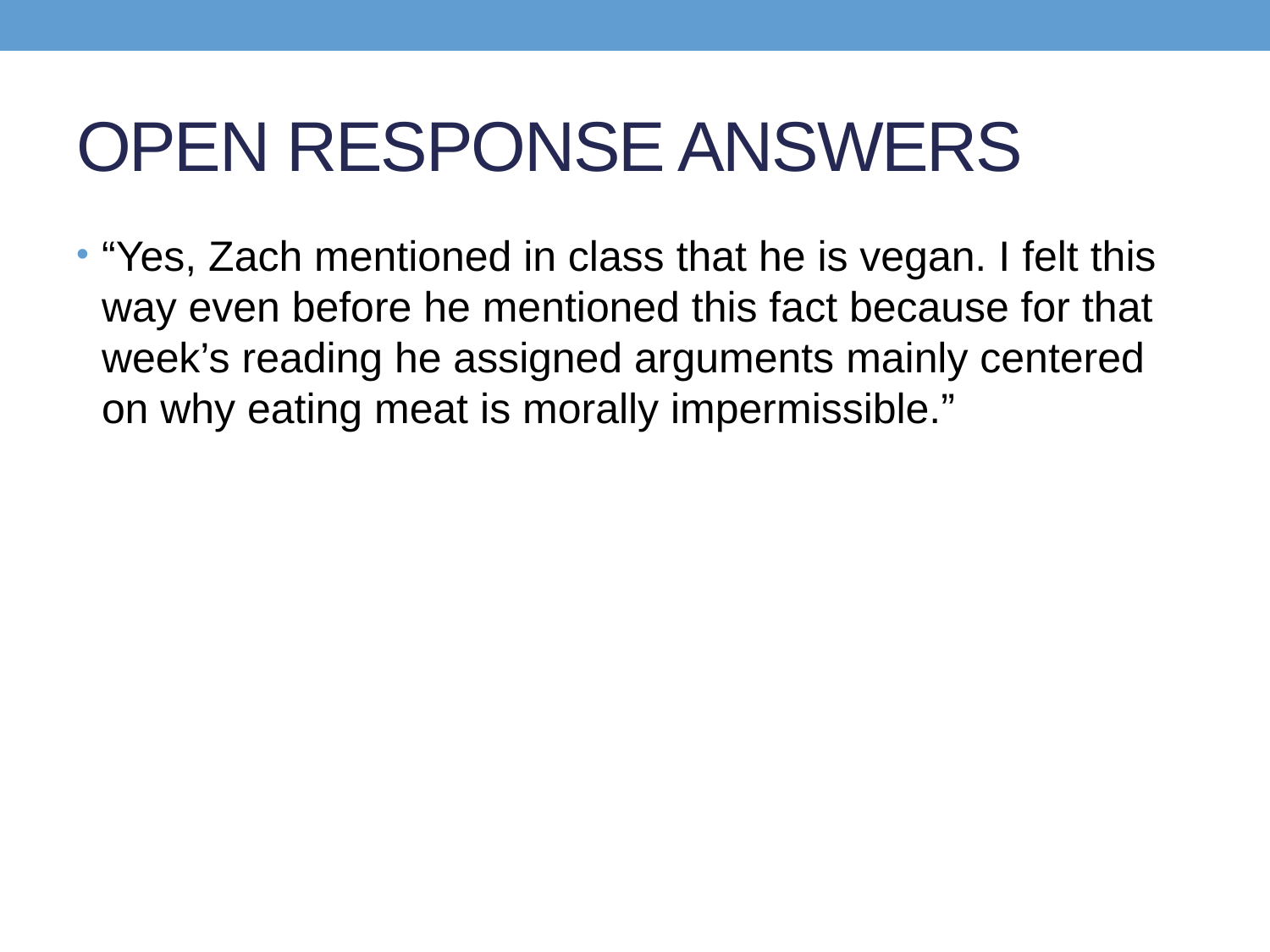

# OPEN RESPONSE ANSWERS
“Yes, Zach mentioned in class that he is vegan. I felt this way even before he mentioned this fact because for that week’s reading he assigned arguments mainly centered on why eating meat is morally impermissible.”